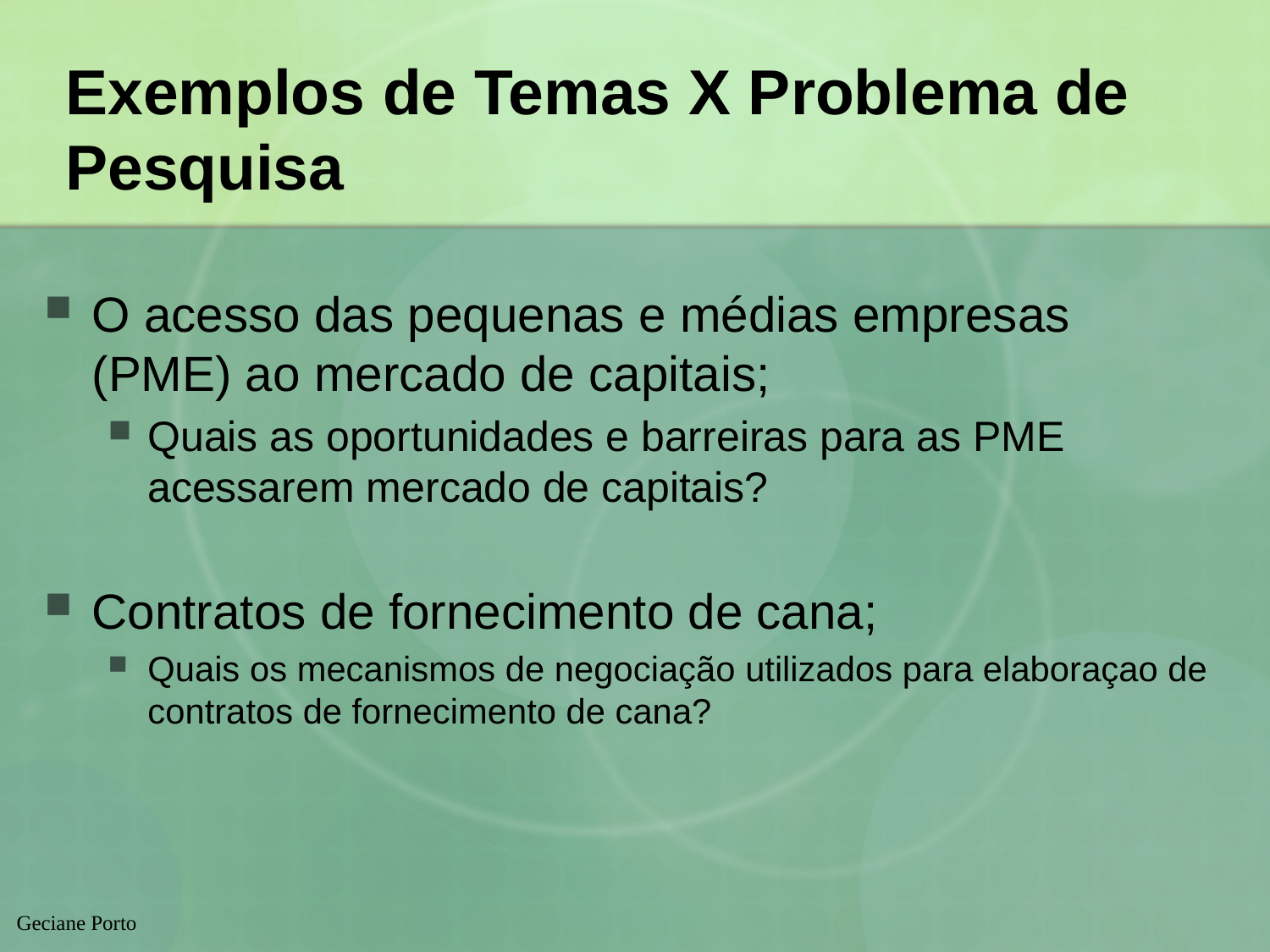

Exemplos de Temas X Problema de Pesquisa
O acesso das pequenas e médias empresas  (PME) ao mercado de capitais;
Quais as oportunidades e barreiras para as PME acessarem mercado de capitais?

Contratos de fornecimento de cana;
Quais os mecanismos de negociação utilizados para elaboraçao de contratos de fornecimento de cana?

Geciane Porto